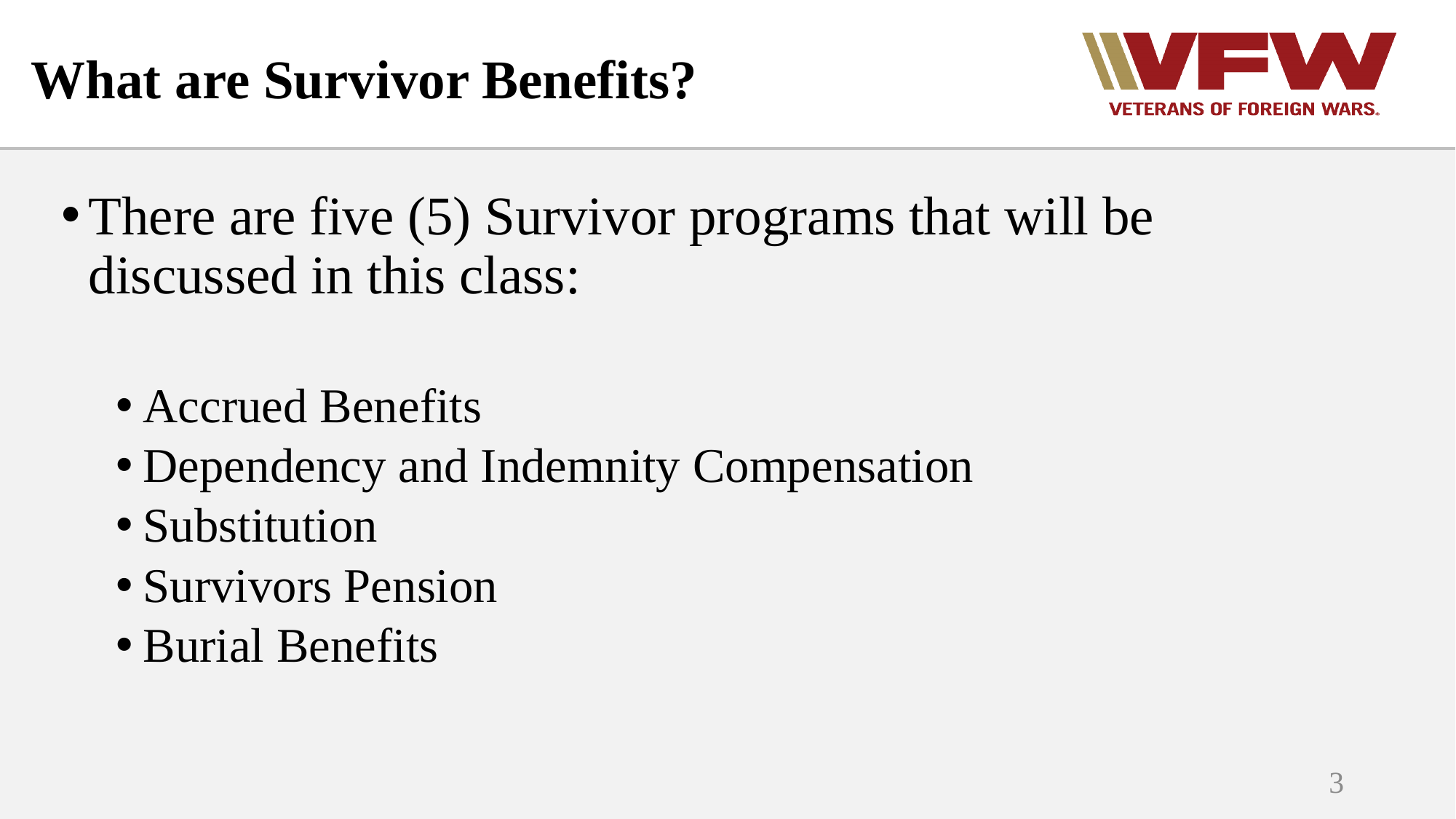

# What are Survivor Benefits?
There are five (5) Survivor programs that will be discussed in this class:

Accrued Benefits
Dependency and Indemnity Compensation
Substitution
Survivors Pension
Burial Benefits

3